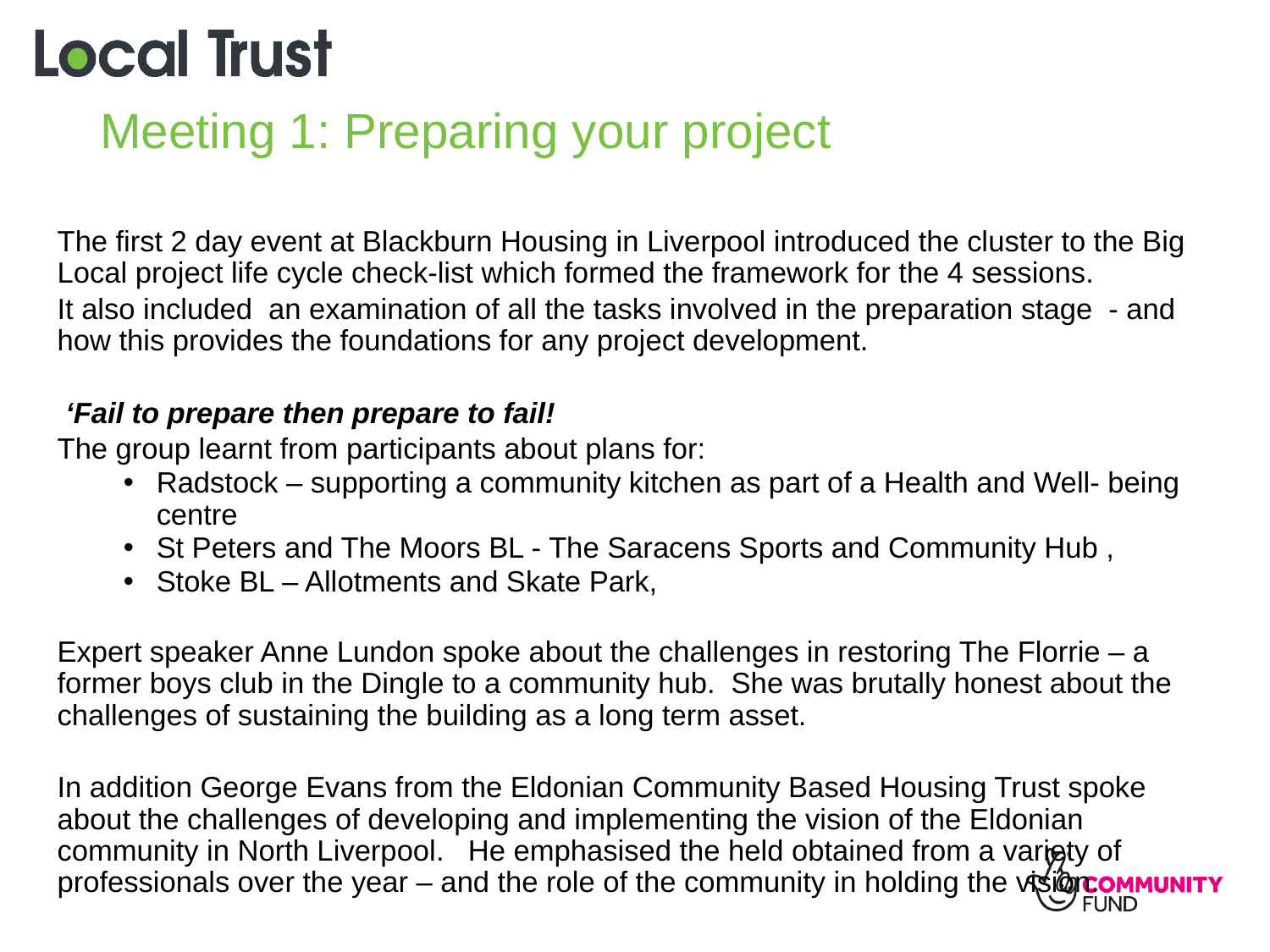

# Meeting 1: Preparing your project
The first 2 day event at Blackburn Housing in Liverpool introduced the cluster to the Big Local project life cycle check-list which formed the framework for the 4 sessions.
It also included  an examination of all the tasks involved in the preparation stage  - and how this provides the foundations for any project development.

 ‘Fail to prepare then prepare to fail!
The group learnt from participants about plans for:
Radstock – supporting a community kitchen as part of a Health and Well- being centre
St Peters and The Moors BL - The Saracens Sports and Community Hub ,
Stoke BL – Allotments and Skate Park,

Expert speaker Anne Lundon spoke about the challenges in restoring The Florrie – a former boys club in the Dingle to a community hub.  She was brutally honest about the challenges of sustaining the building as a long term asset.

In addition George Evans from the Eldonian Community Based Housing Trust spoke about the challenges of developing and implementing the vision of the Eldonian community in North Liverpool.   He emphasised the held obtained from a variety of professionals over the year – and the role of the community in holding the vision.